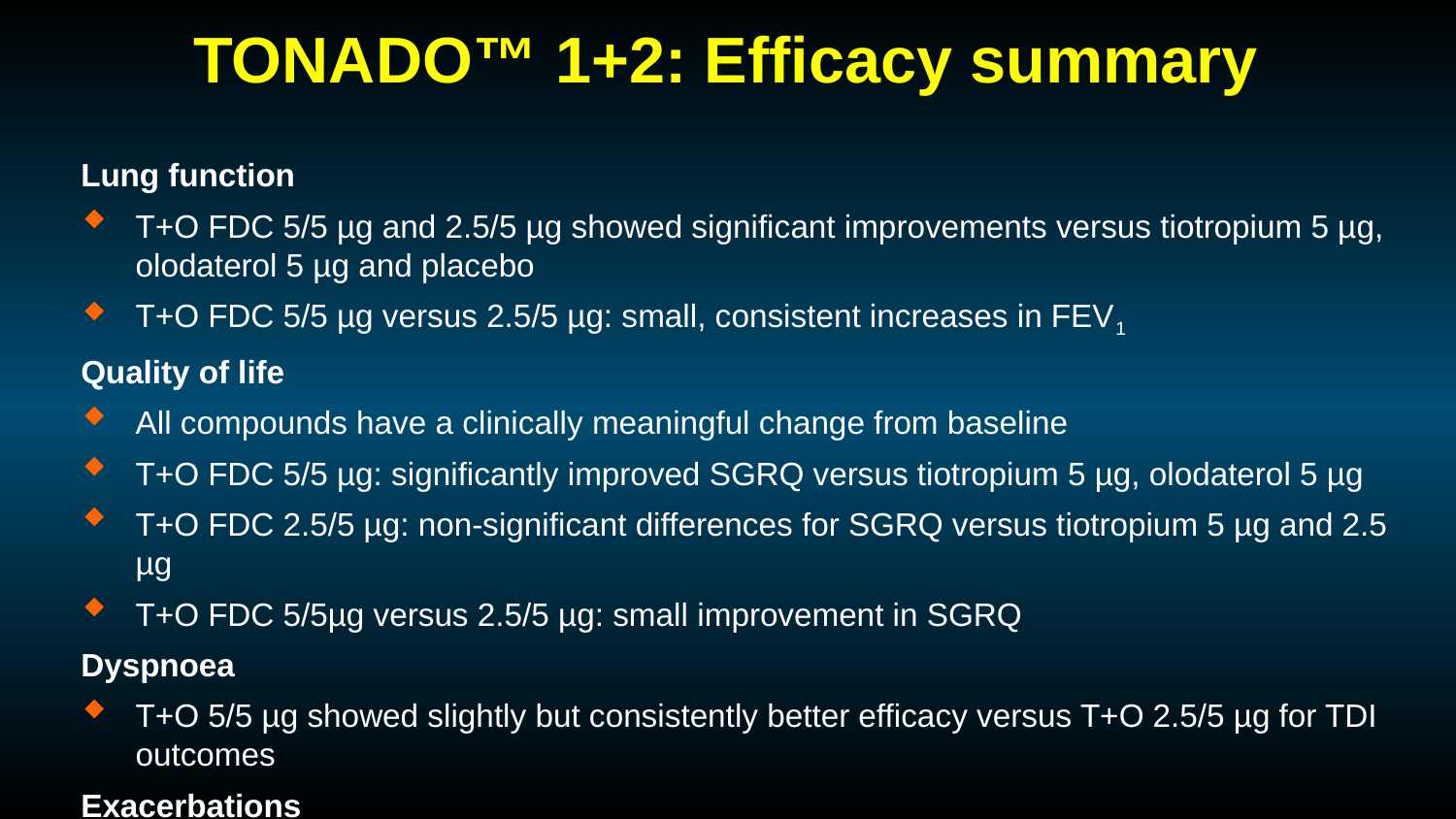

# TONADO™ 1+2: Efficacy summary
Lung function
T+O FDC 5/5 µg and 2.5/5 µg showed significant improvements versus tiotropium 5 µg, olodaterol 5 µg and placebo
T+O FDC 5/5 µg versus 2.5/5 µg: small, consistent increases in FEV1
Quality of life
All compounds have a clinically meaningful change from baseline
T+O FDC 5/5 µg: significantly improved SGRQ versus tiotropium 5 µg, olodaterol 5 µg
T+O FDC 2.5/5 µg: non-significant differences for SGRQ versus tiotropium 5 µg and 2.5 µg
T+O FDC 5/5µg versus 2.5/5 µg: small improvement in SGRQ
Dyspnoea
T+O 5/5 µg showed slightly but consistently better efficacy versus T+O 2.5/5 µg for TDI outcomes
Exacerbations
T+O FDC showed slightly but consistently better efficacy versus monocomponents in exacerbations outcomes